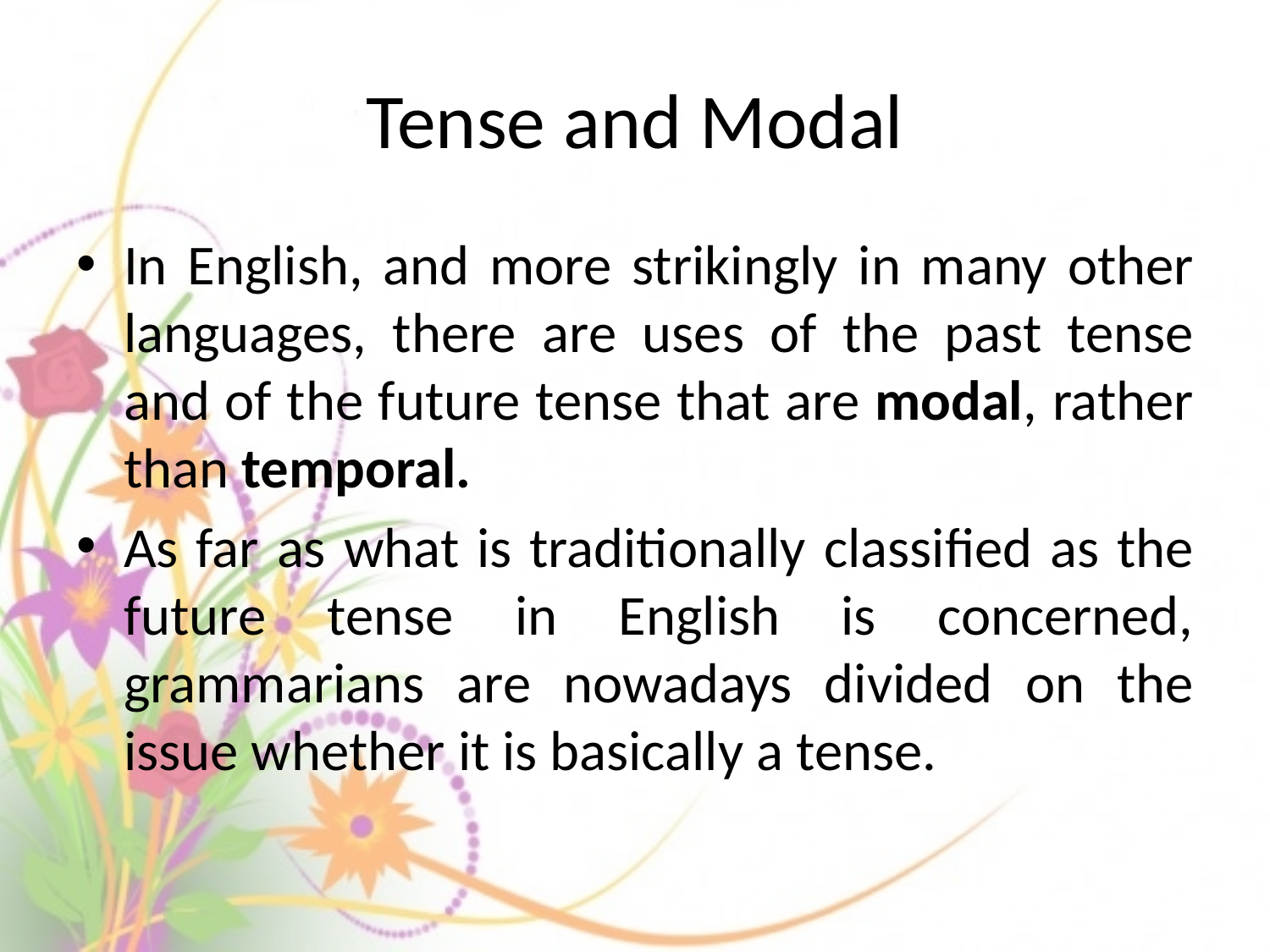

# Tense and Modal
In English, and more strikingly in many other languages, there are uses of the past tense and of the future tense that are modal, rather than temporal.
As far as what is traditionally classified as the future tense in English is concerned, grammarians are nowadays divided on the issue whether it is basically a tense.